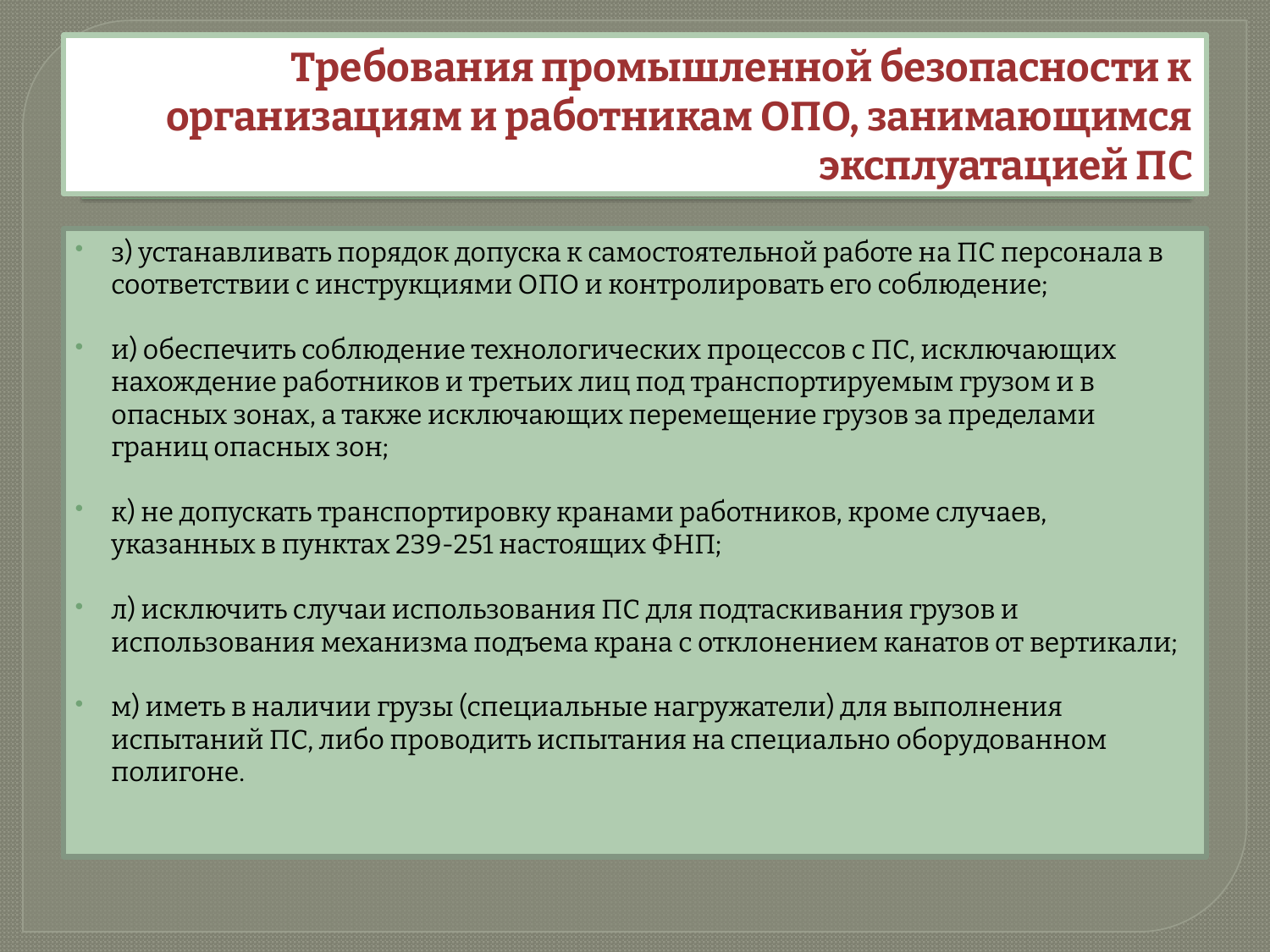

# Требования промышленной безопасности к организациям и работникам ОПО, занимающимся эксплуатацией ПС
з) устанавливать порядок допуска к самостоятельной работе на ПС персонала в соответствии с инструкциями ОПО и контролировать его соблюдение;

и) обеспечить соблюдение технологических процессов с ПС, исключающих нахождение работников и третьих лиц под транспортируемым грузом и в опасных зонах, а также исключающих перемещение грузов за пределами границ опасных зон;

к) не допускать транспортировку кранами работников, кроме случаев, указанных в пунктах 239-251 настоящих ФНП;

л) исключить случаи использования ПС для подтаскивания грузов и использования механизма подъема крана с отклонением канатов от вертикали;

м) иметь в наличии грузы (специальные нагружатели) для выполнения испытаний ПС, либо проводить испытания на специально оборудованном полигоне.